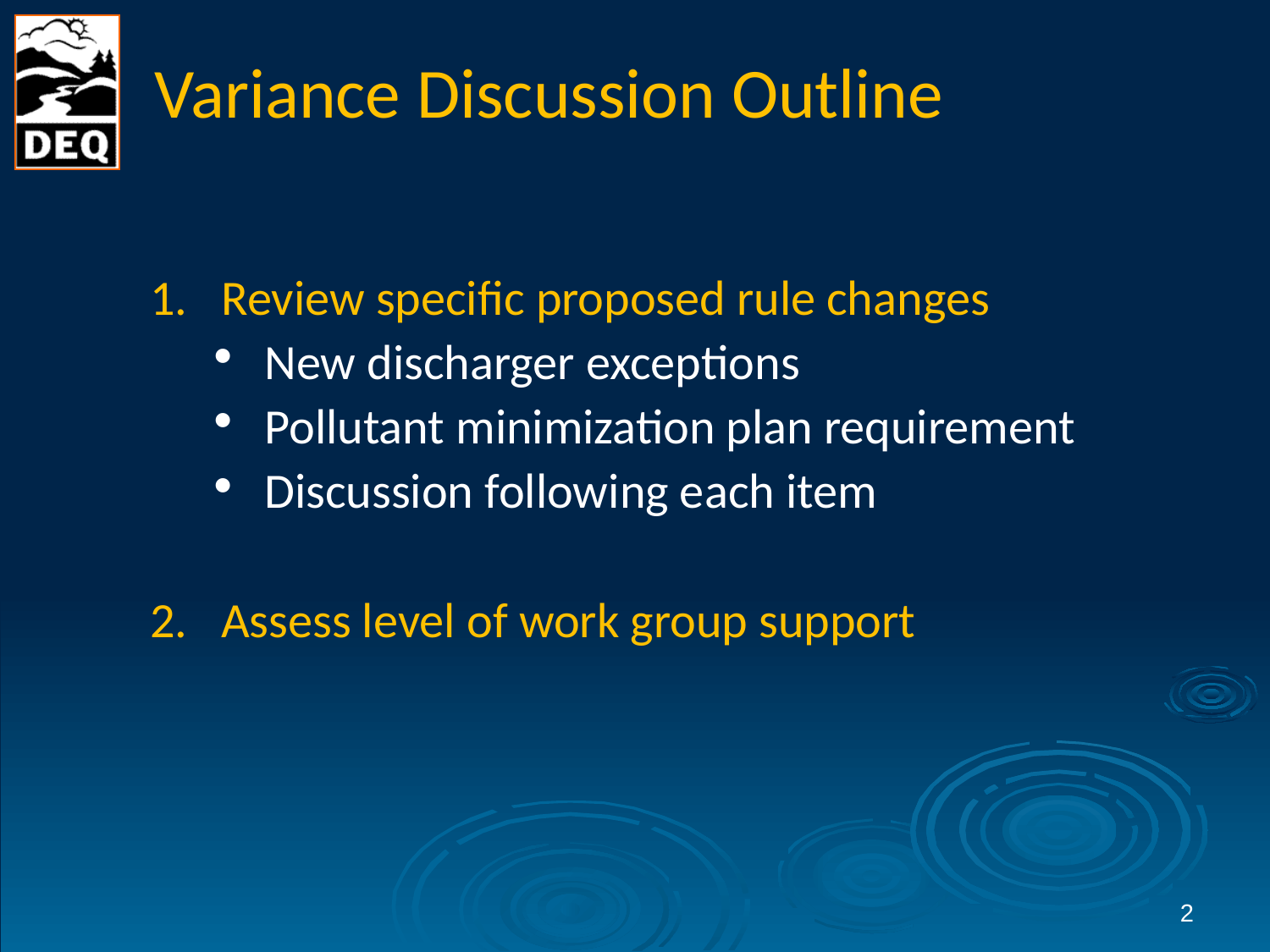

# Variance Discussion Outline
Review specific proposed rule changes
 New discharger exceptions
 Pollutant minimization plan requirement
 Discussion following each item

2.   Assess level of work group support

2